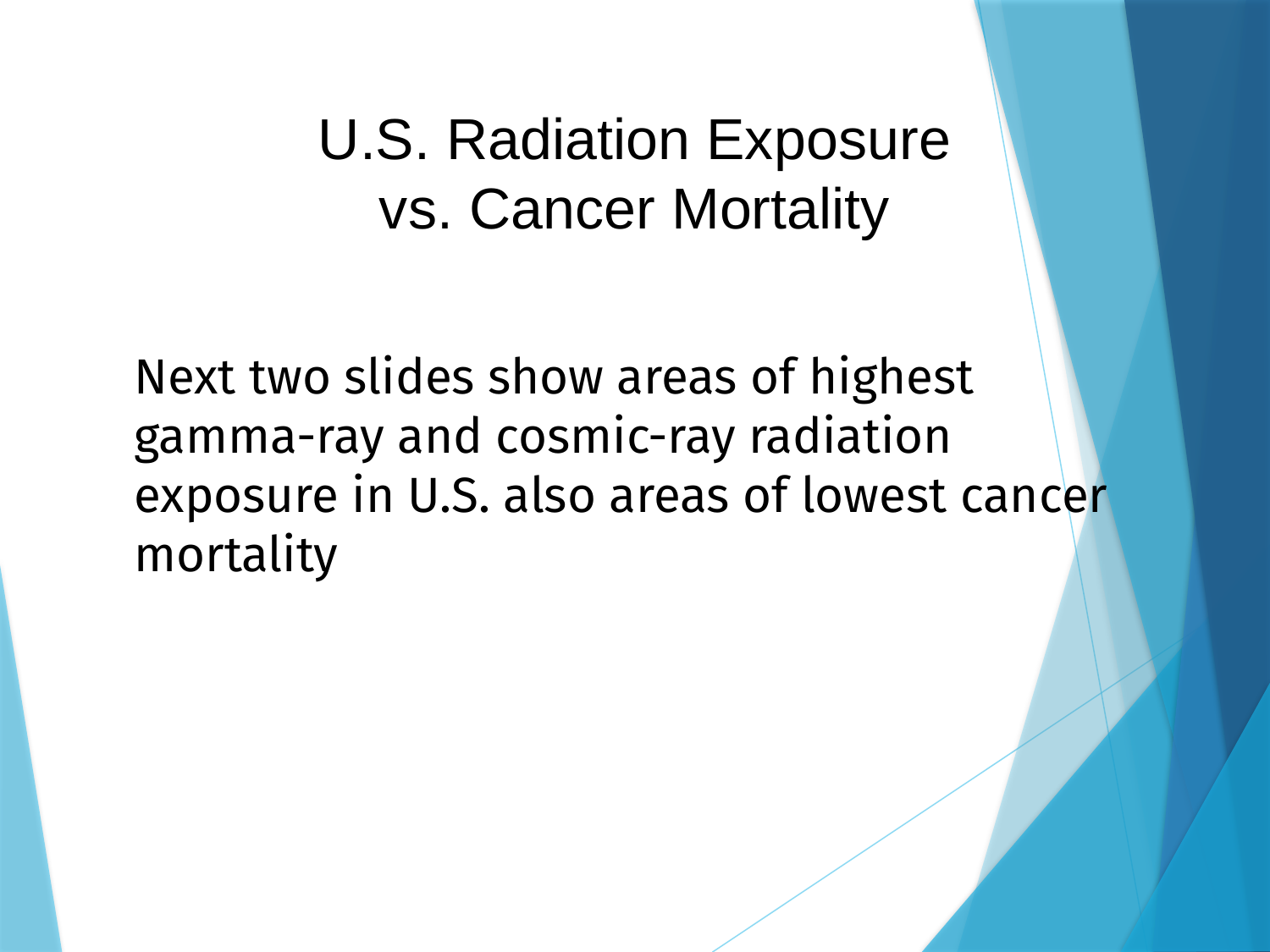

# U.S. Radiation Exposure vs. Cancer Mortality
Next two slides show areas of highest gamma-ray and cosmic-ray radiation exposure in U.S. also areas of lowest cancer mortality